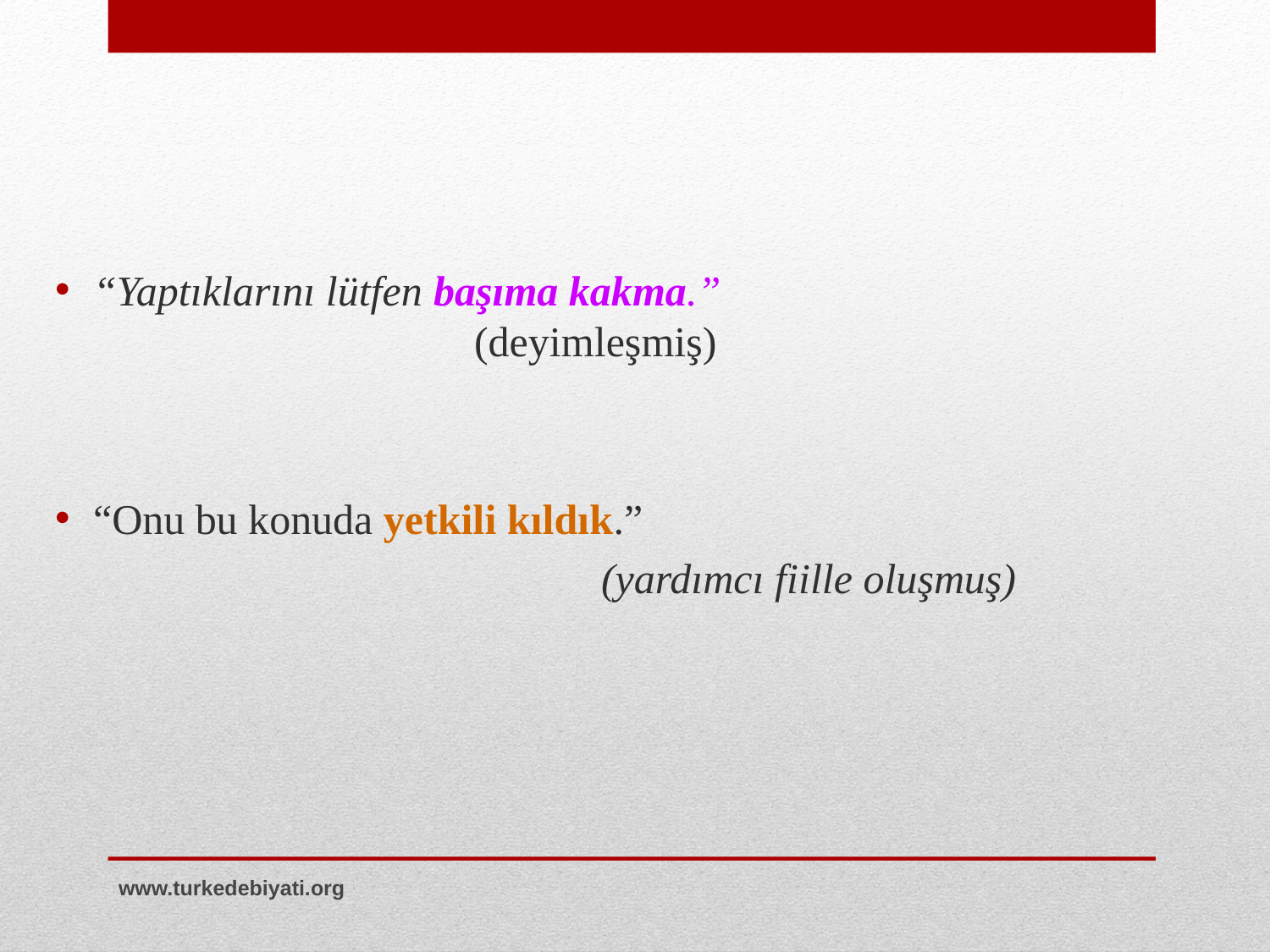

“Yaptıklarını lütfen başıma kakma.”							(deyimleşmiş)

“Onu bu konuda yetkili kıldık.”
					(yardımcı fiille oluşmuş)

www.turkedebiyati.org